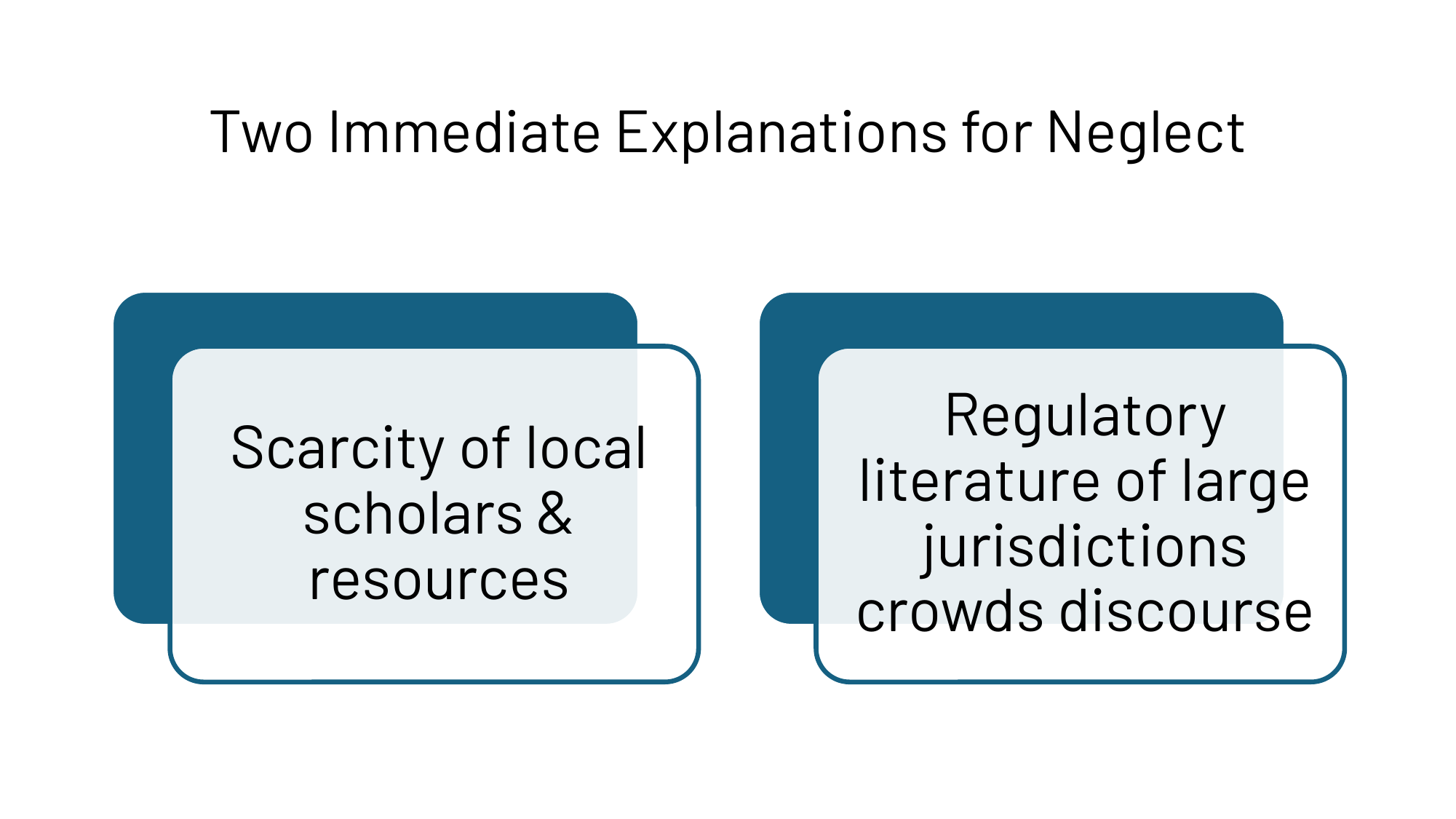

# Two Immediate Explanations for Neglect
Scarcity of local scholars & resources
Regulatory literature of large jurisdictions crowds discourse